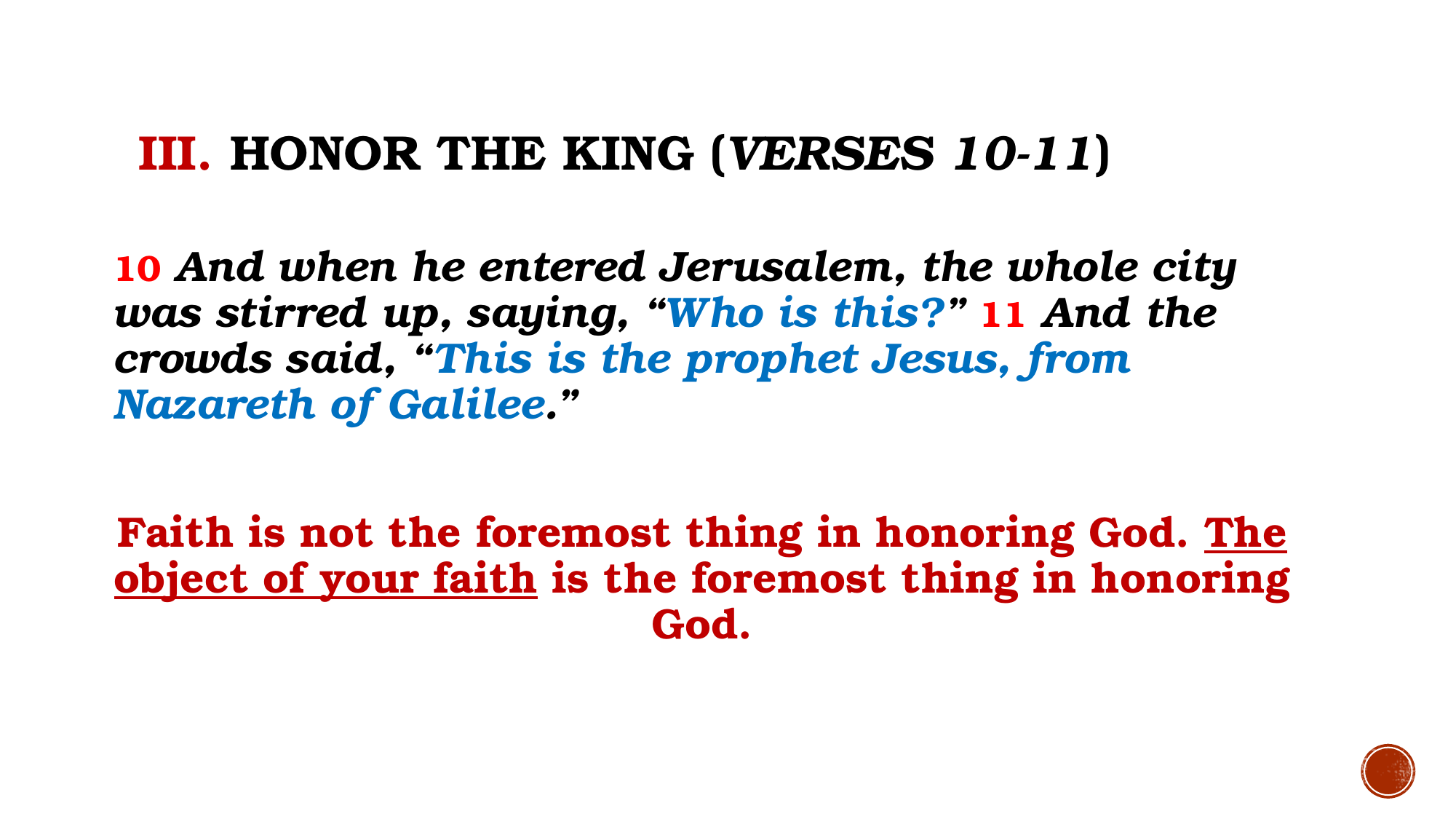

# III. Honor the King (verses 10-11)
10 And when he entered Jerusalem, the whole city was stirred up, saying, “Who is this?” 11 And the crowds said, “This is the prophet Jesus, from Nazareth of Galilee.”

Faith is not the foremost thing in honoring God. The object of your faith is the foremost thing in honoring God.